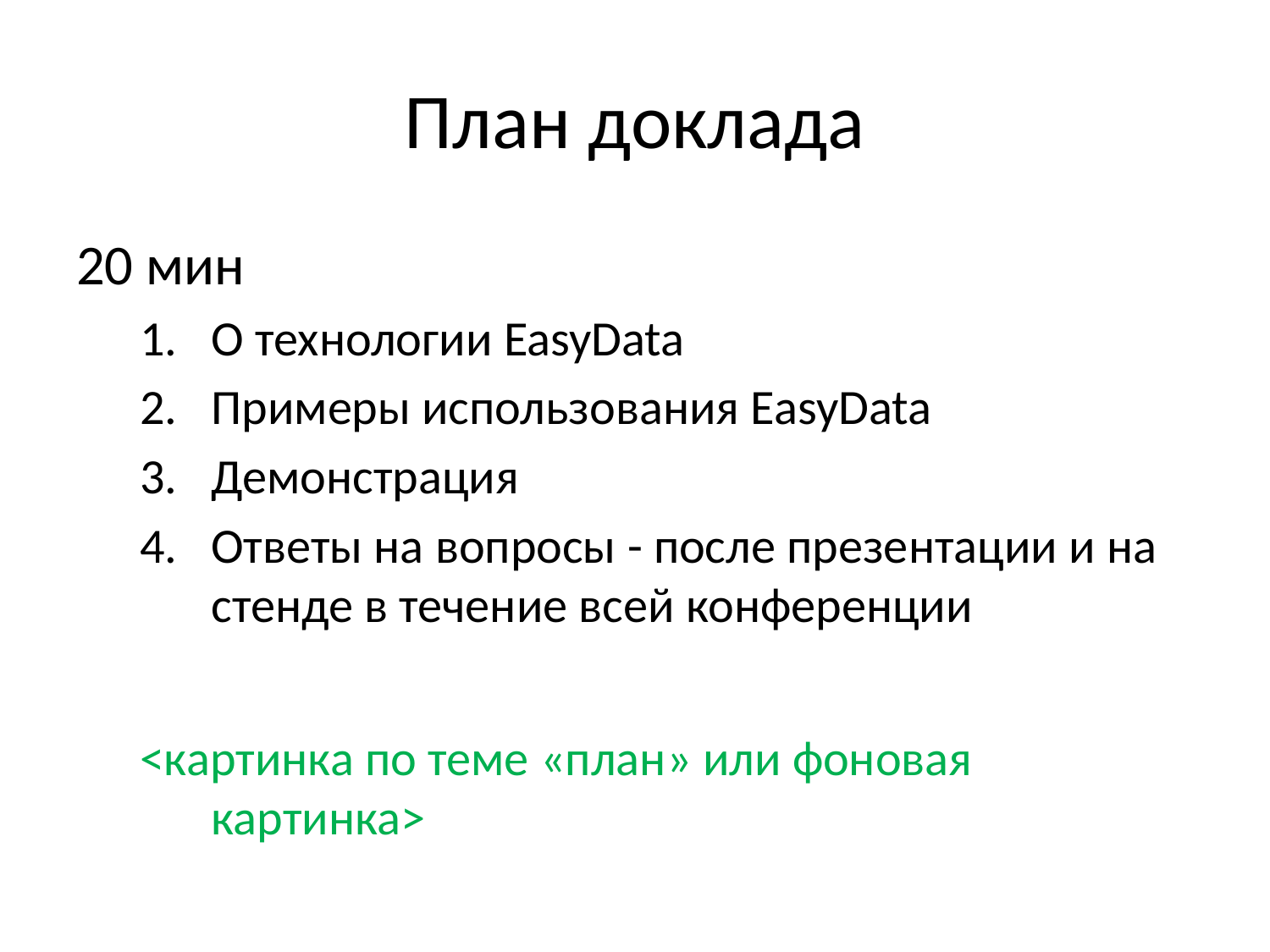

# План доклада
20 мин
О технологии EasyData
Примеры использования EasyData
Демонстрация
Ответы на вопросы - после презентации и на стенде в течение всей конференции

<картинка по теме «план» или фоновая картинка>